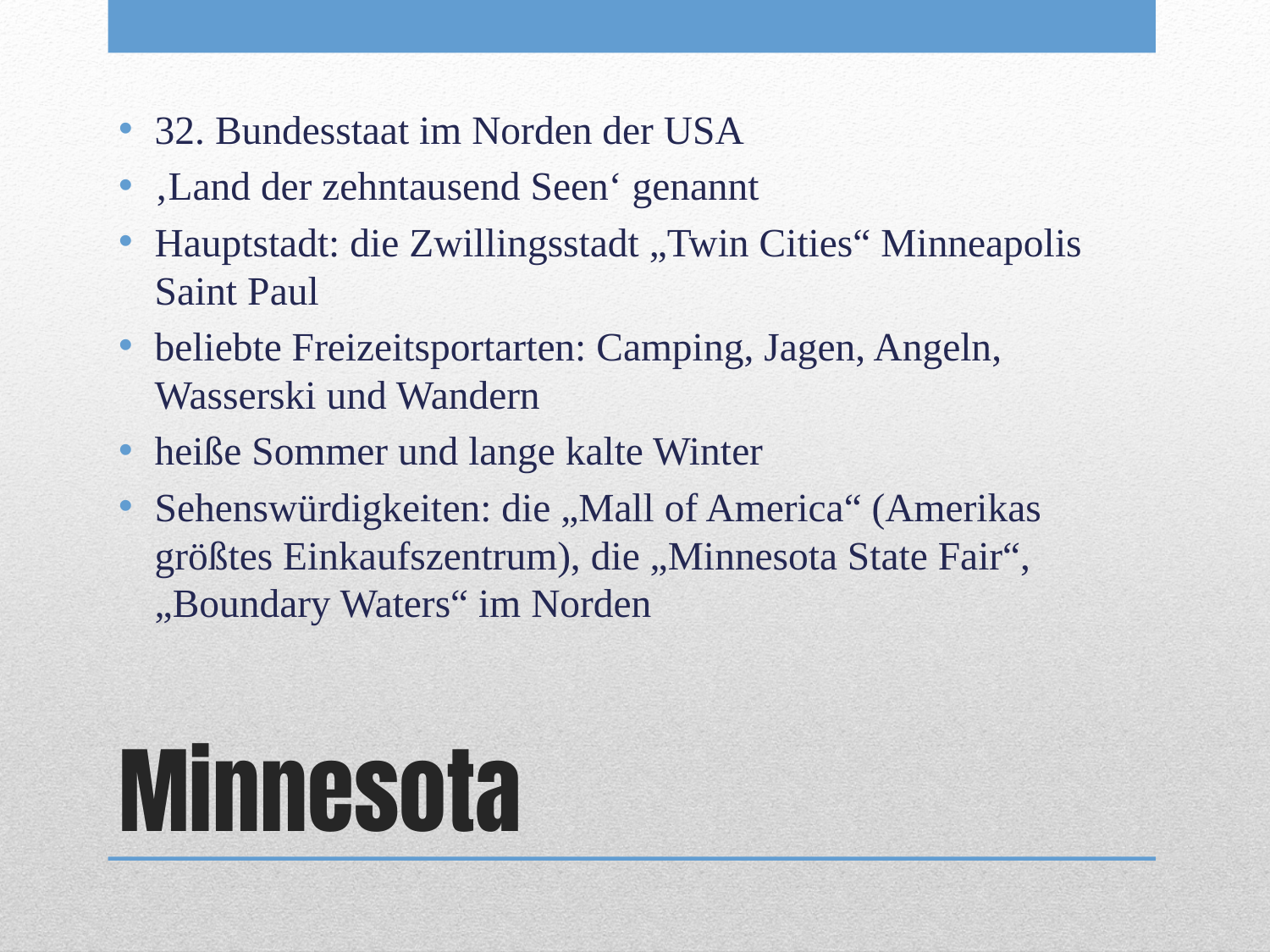

32. Bundesstaat im Norden der USA
‚Land der zehntausend Seen‘ genannt
Hauptstadt: die Zwillingsstadt „Twin Cities“ Minneapolis Saint Paul
beliebte Freizeitsportarten: Camping, Jagen, Angeln, Wasserski und Wandern
heiße Sommer und lange kalte Winter
Sehenswürdigkeiten: die „Mall of America“ (Amerikas größtes Einkaufszentrum), die „Minnesota State Fair“, „Boundary Waters“ im Norden
# Minnesota